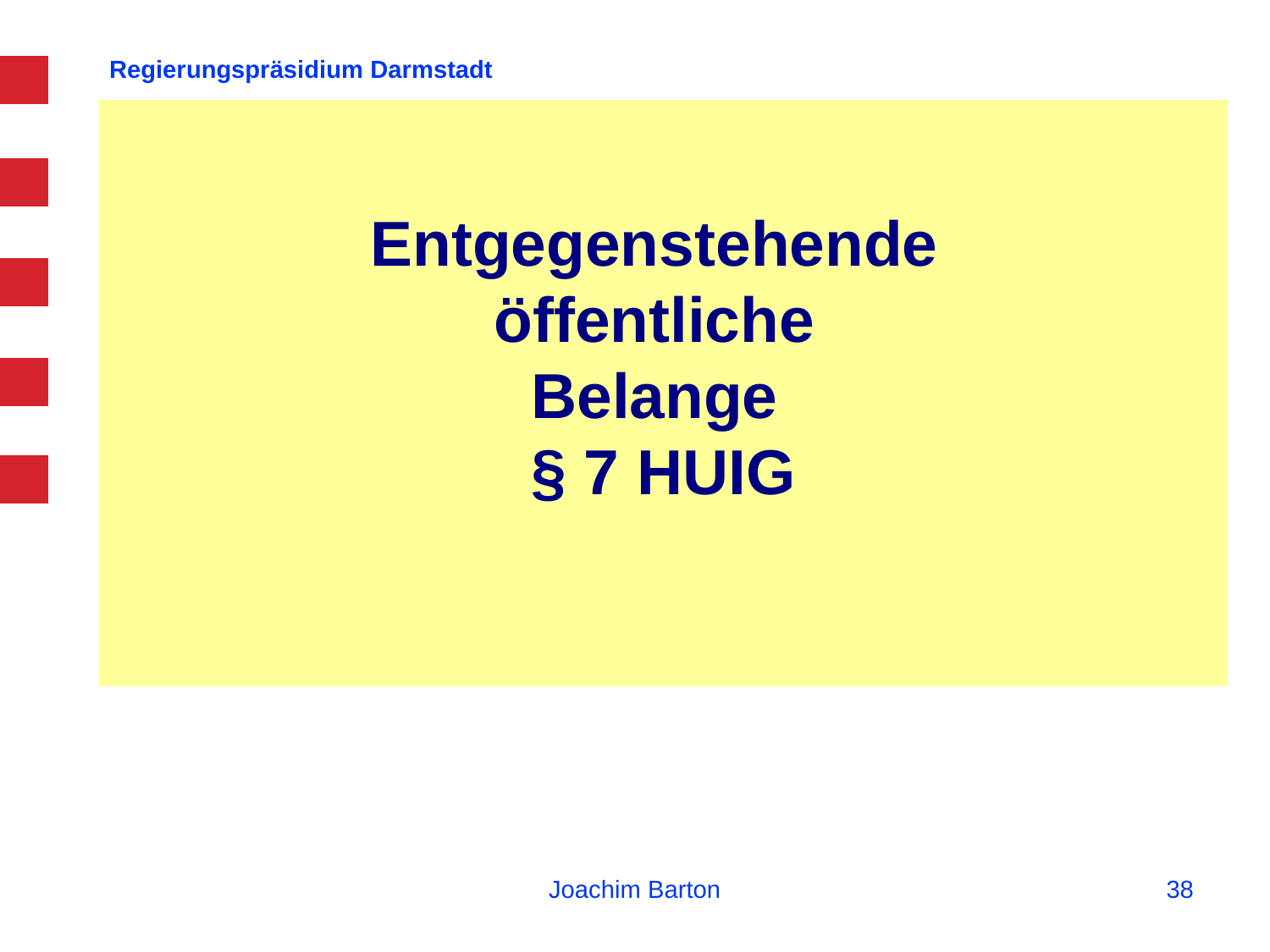

# Entgegenstehende öffentliche Belange § 7 HUIG

Joachim Barton
38